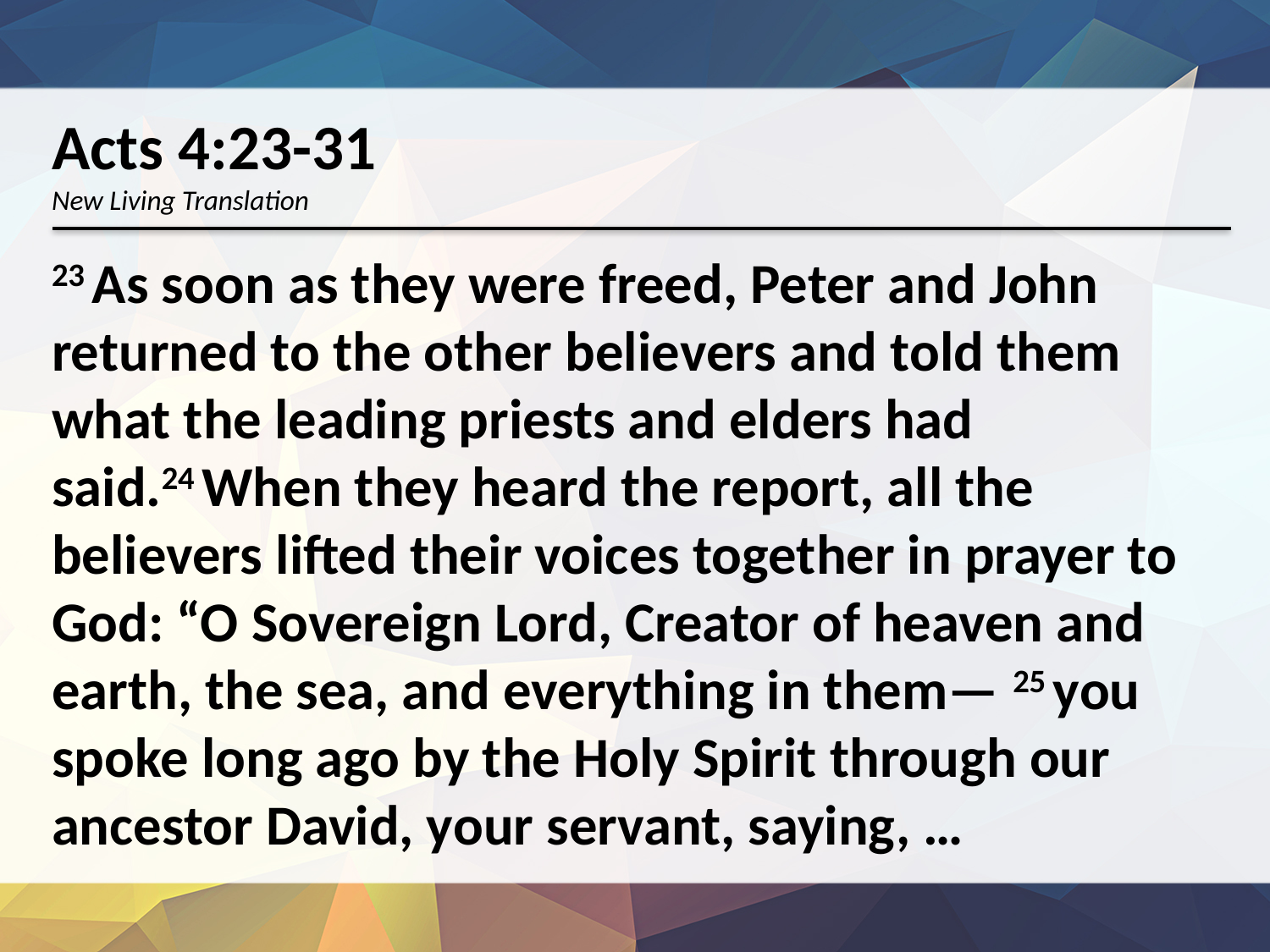

Acts 4:23-31
New Living Translation
23 As soon as they were freed, Peter and John returned to the other believers and told them what the leading priests and elders had said.24 When they heard the report, all the believers lifted their voices together in prayer to God: “O Sovereign Lord, Creator of heaven and earth, the sea, and everything in them— 25 you spoke long ago by the Holy Spirit through our ancestor David, your servant, saying, …